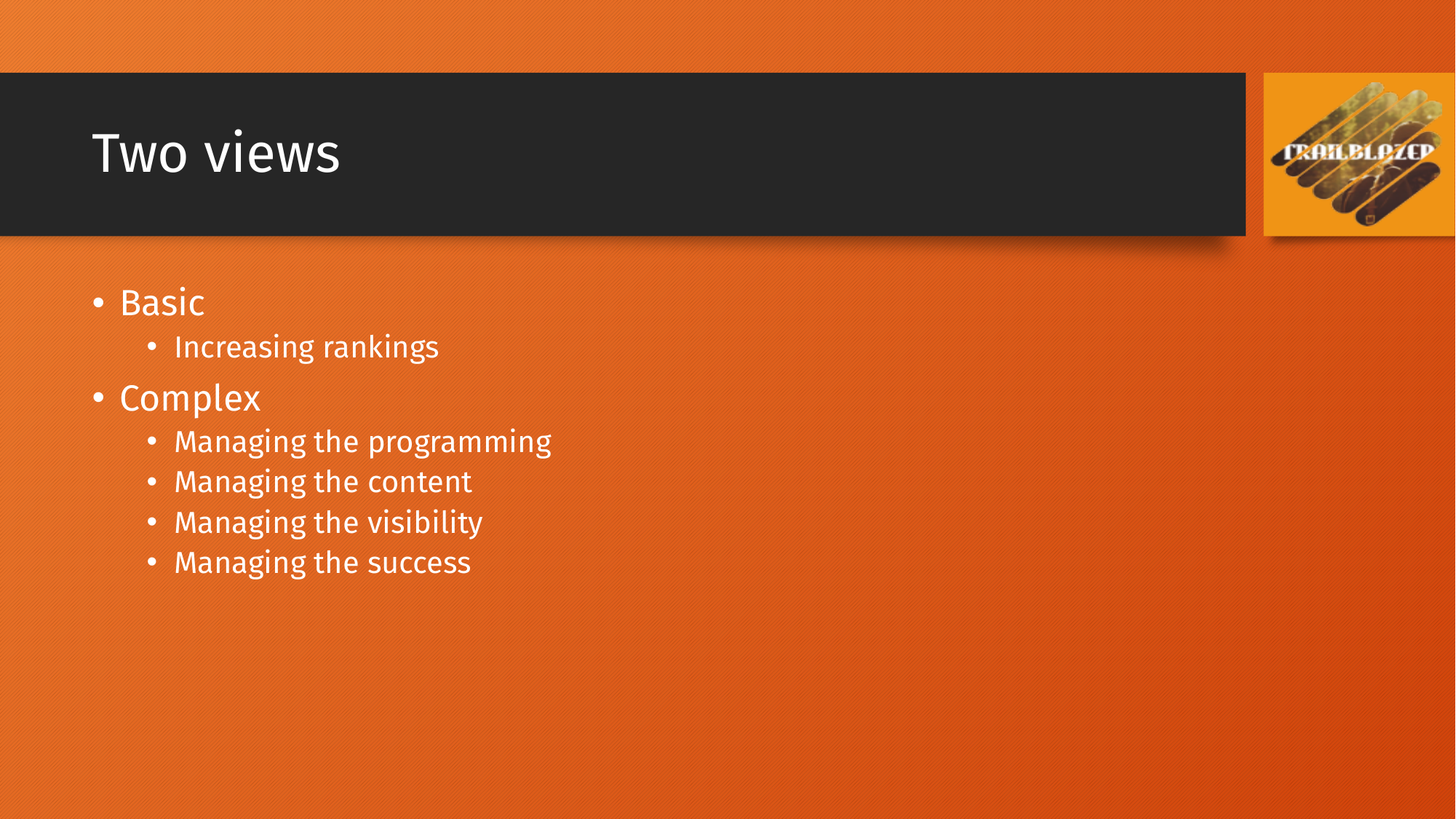

# Two views
Basic
Increasing rankings
Complex
Managing the programming
Managing the content
Managing the visibility
Managing the success